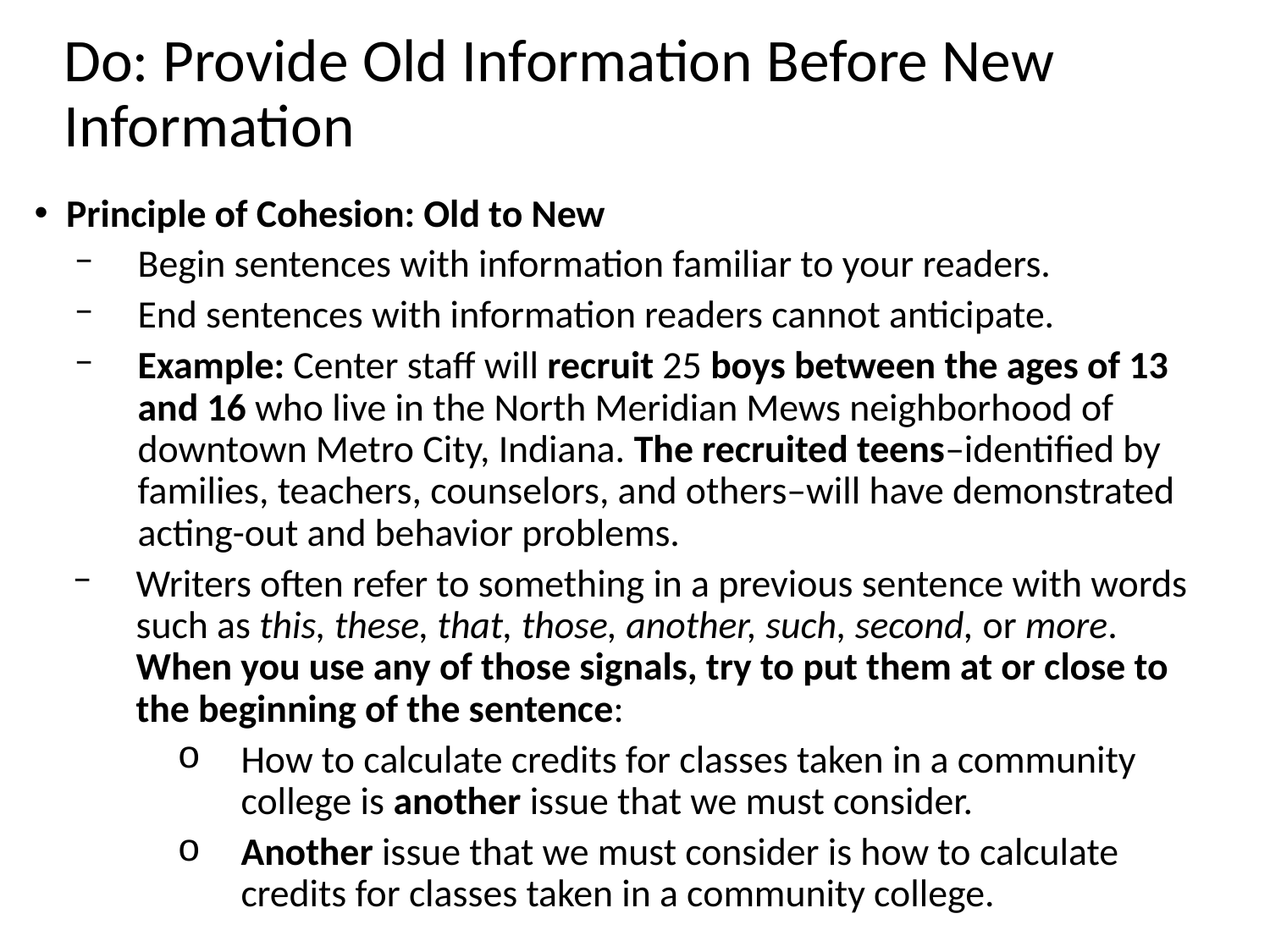

# Do: Provide Old Information Before New Information
Principle of Cohesion: Old to New
Begin sentences with information familiar to your readers.
End sentences with information readers cannot anticipate.
Example: Center staff will recruit 25 boys between the ages of 13 and 16 who live in the North Meridian Mews neighborhood of downtown Metro City, Indiana. The recruited teens–identified by families, teachers, counselors, and others–will have demonstrated acting-out and behavior problems.
Writers often refer to something in a previous sentence with words such as this, these, that, those, another, such, second, or more. When you use any of those signals, try to put them at or close to the beginning of the sentence:
How to calculate credits for classes taken in a community college is another issue that we must consider.
Another issue that we must consider is how to calculate credits for classes taken in a community college.